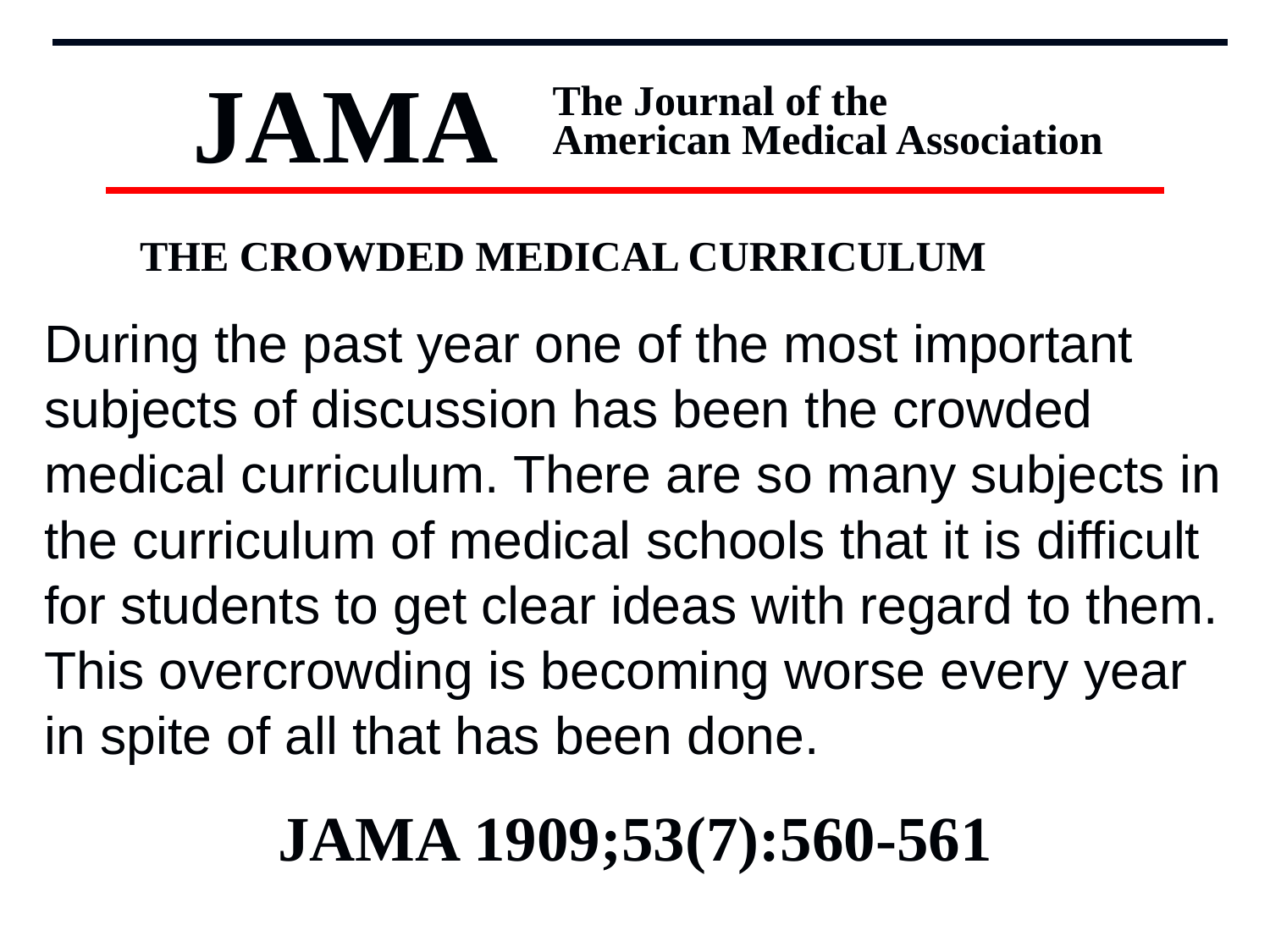

JAMA
The Journal of the
American Medical Association
THE CROWDED MEDICAL CURRICULUM
During the past year one of the most important subjects of discussion has been the crowded medical curriculum. There are so many subjects in the curriculum of medical schools that it is difficult for students to get clear ideas with regard to them. This overcrowding is becoming worse every year in spite of all that has been done.

# JAMA 1909;53(7):560-561